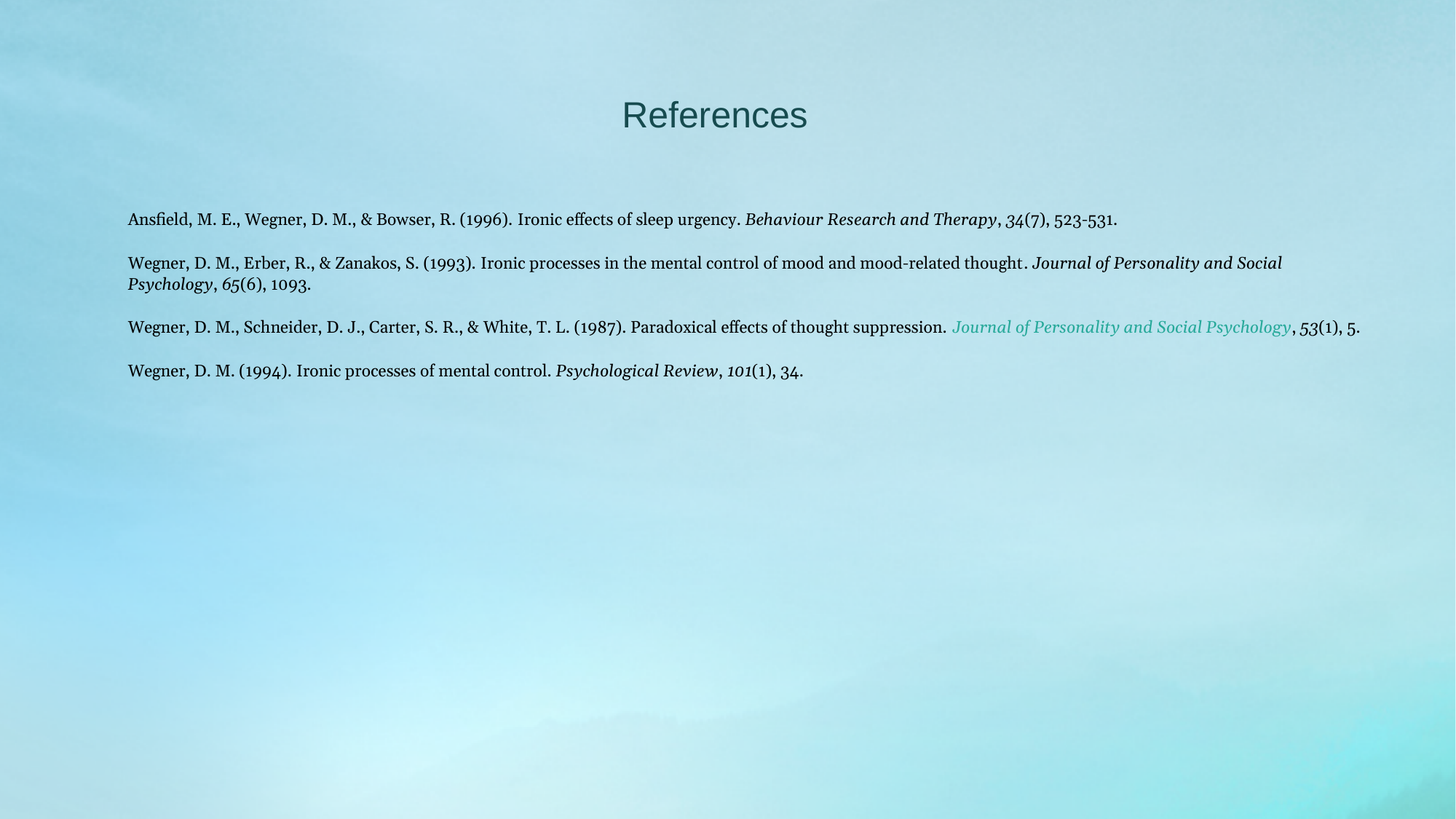

References
Ansfield, M. E., Wegner, D. M., & Bowser, R. (1996). Ironic effects of sleep urgency. Behaviour Research and Therapy, 34(7), 523-531.
Wegner, D. M., Erber, R., & Zanakos, S. (1993). Ironic processes in the mental control of mood and mood-related thought. Journal of Personality and Social Psychology, 65(6), 1093.
Wegner, D. M., Schneider, D. J., Carter, S. R., & White, T. L. (1987). Paradoxical effects of thought suppression. Journal of Personality and Social Psychology, 53(1), 5.
Wegner, D. M. (1994). Ironic processes of mental control. Psychological Review, 101(1), 34.